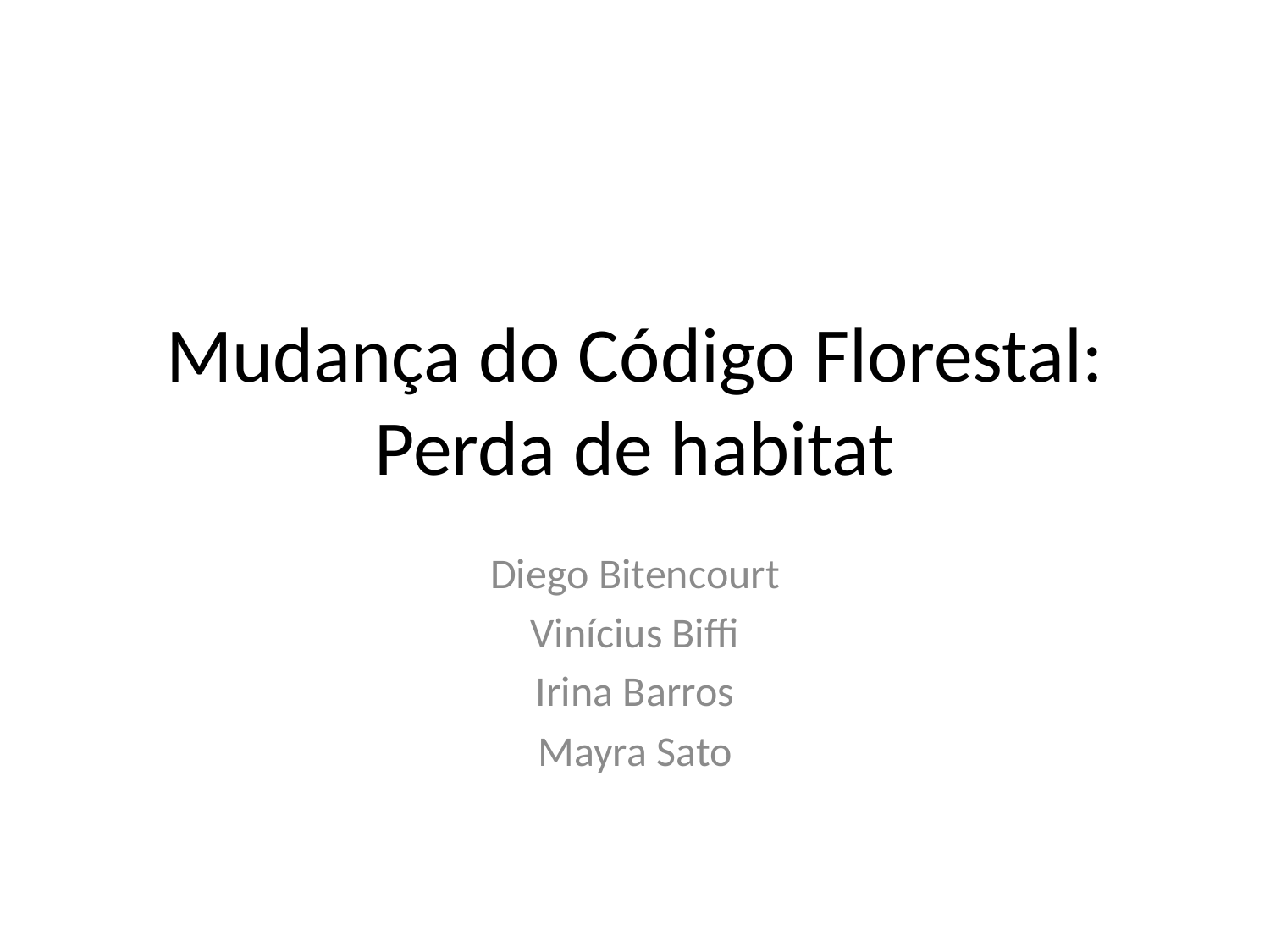

# Mudança do Código Florestal: Perda de habitat
Diego Bitencourt
Vinícius Biffi
Irina Barros
Mayra Sato